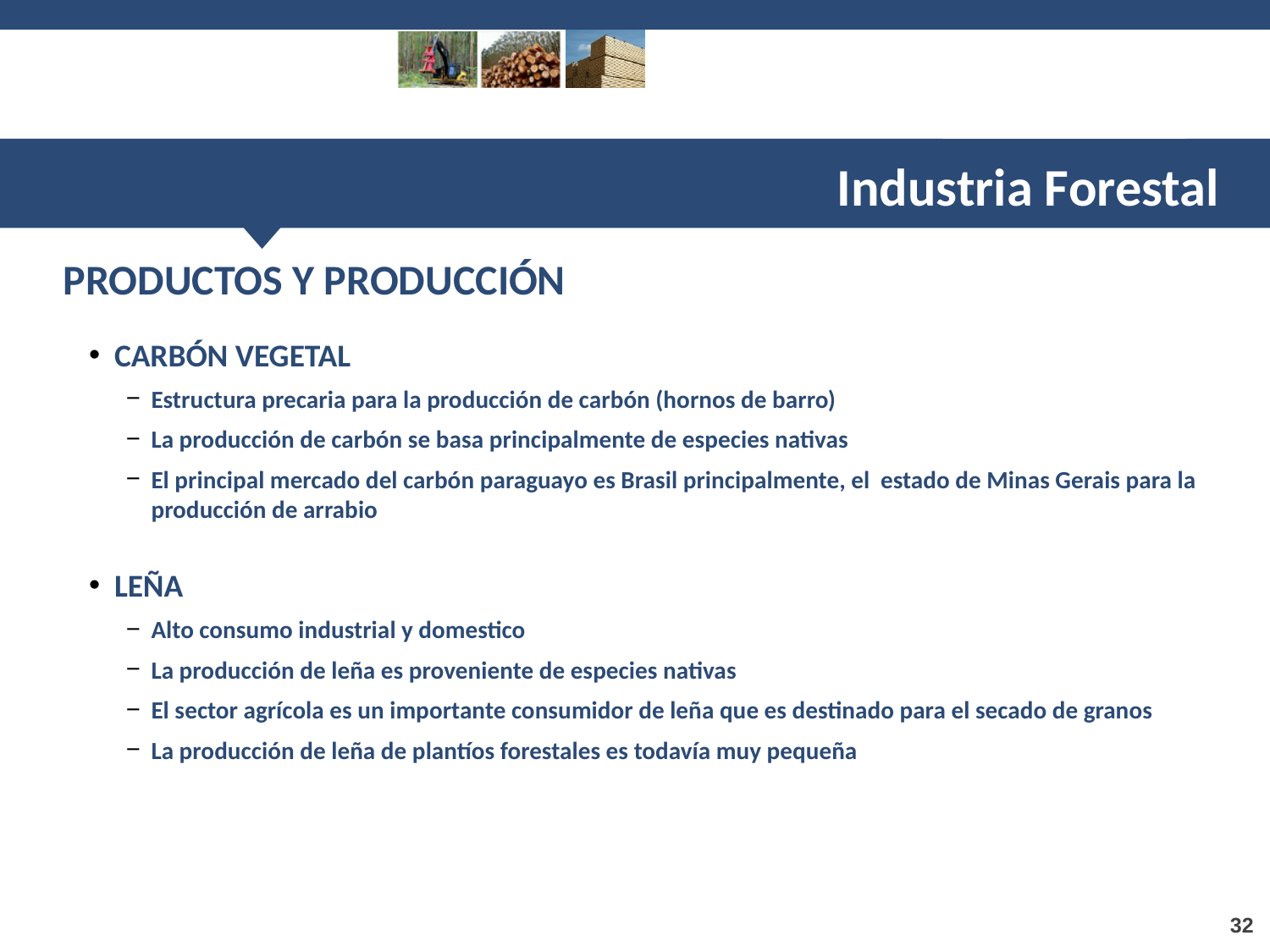

Industria Forestal

PRODUCTOS Y PRODUCCIÓN
CARBÓN VEGETAL
Estructura precaria para la producción de carbón (hornos de barro)
La producción de carbón se basa principalmente de especies nativas
El principal mercado del carbón paraguayo es Brasil principalmente, el  estado de Minas Gerais para la producción de arrabio
LEÑA
Alto consumo industrial y domestico
La producción de leña es proveniente de especies nativas
El sector agrícola es un importante consumidor de leña que es destinado para el secado de granos
La producción de leña de plantíos forestales es todavía muy pequeña